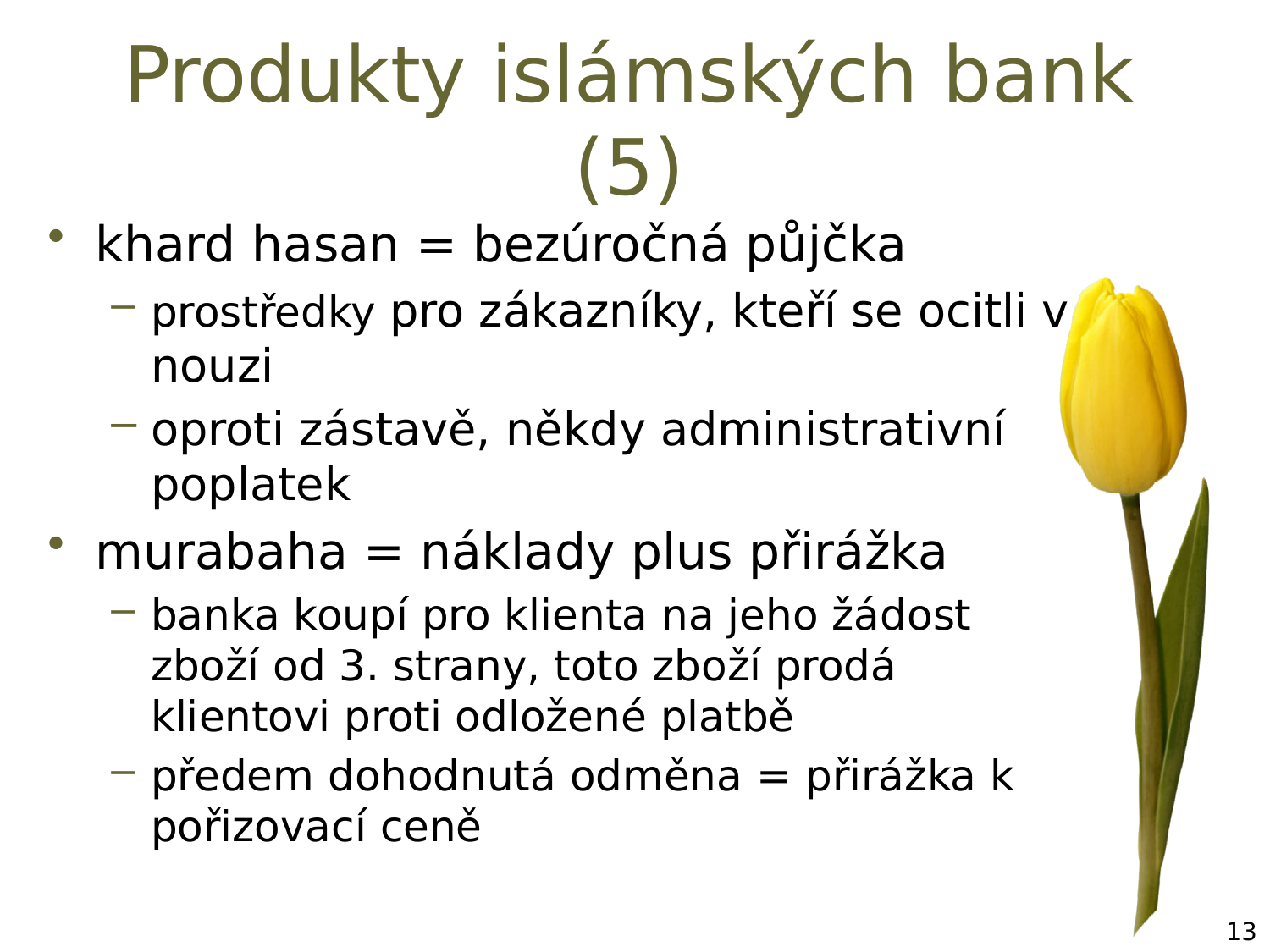

# Produkty islámských bank (5)
khard hasan = bezúročná půjčka
prostředky pro zákazníky, kteří se ocitli v nouzi
oproti zástavě, někdy administrativní poplatek
murabaha = náklady plus přirážka
banka koupí pro klienta na jeho žádost zboží od 3. strany, toto zboží prodá klientovi proti odložené platbě
předem dohodnutá odměna = přirážka k pořizovací ceně
13